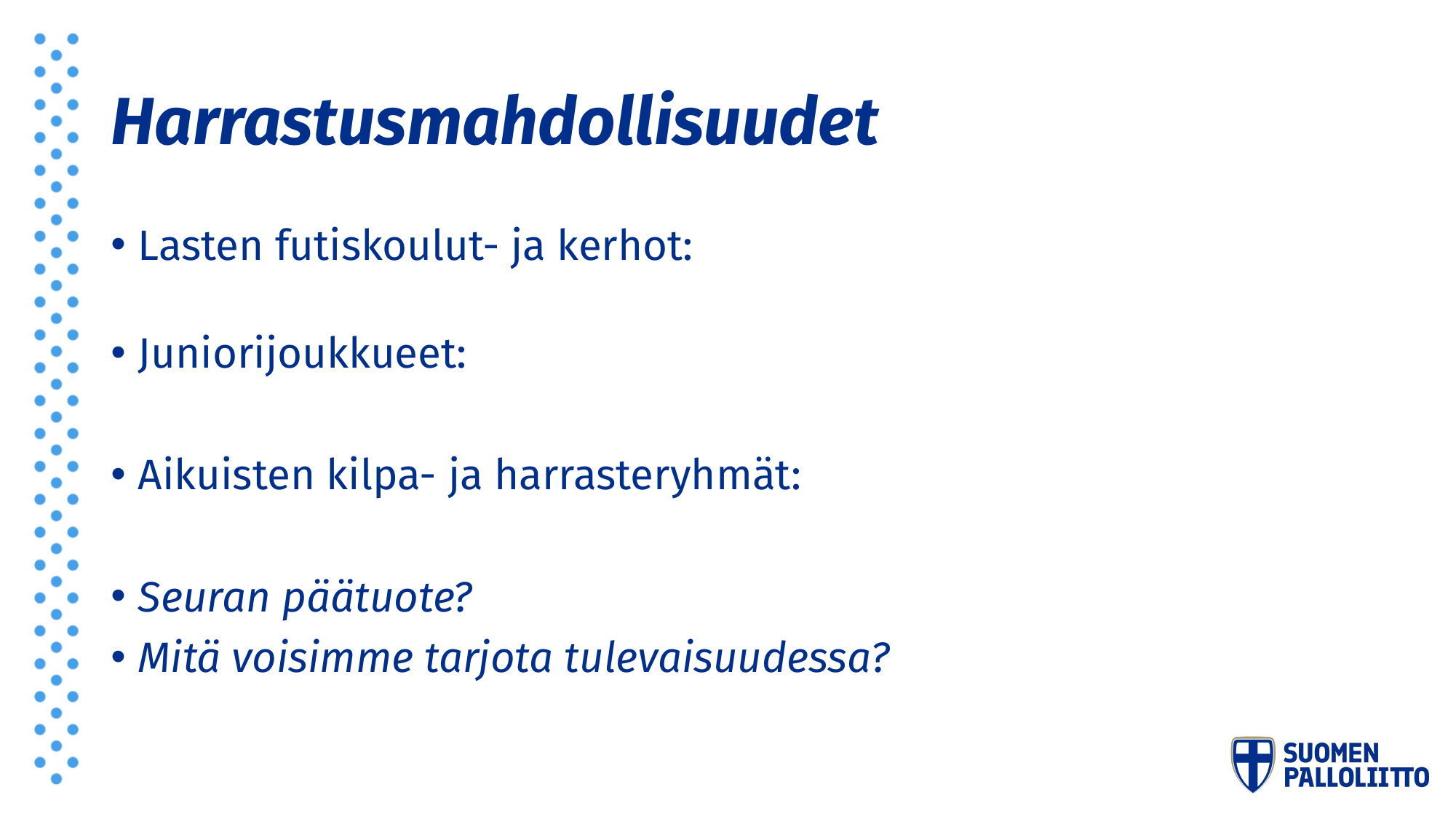

# Harrastusmahdollisuudet
Lasten futiskoulut- ja kerhot:

Juniorijoukkueet:

Aikuisten kilpa- ja harrasteryhmät:

Seuran päätuote?
Mitä voisimme tarjota tulevaisuudessa?